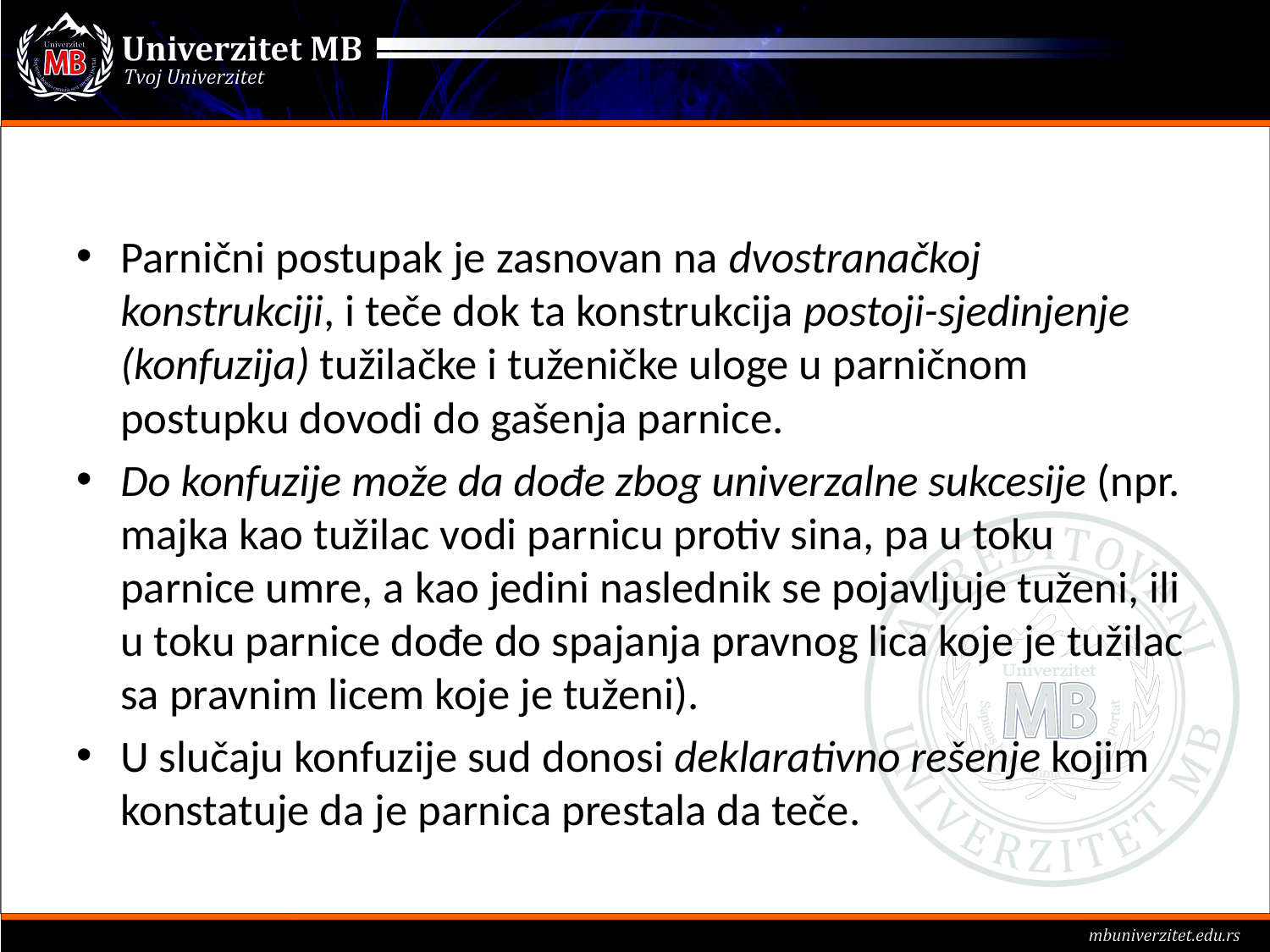

#
Parnični postupak je zasnovan na dvostranačkoj konstrukciji, i teče dok ta konstrukcija postoji-sjedinjenje (konfuzija) tužilačke i tuženičke uloge u parničnom postupku dovodi do gašenja parnice.
Do konfuzije može da dođe zbog univerzalne sukcesije (npr. majka kao tužilac vodi parnicu protiv sina, pa u toku parnice umre, a kao jedini naslednik se pojavljuje tuženi, ili u toku parnice dođe do spajanja pravnog lica koje je tužilac sa pravnim licem koje je tuženi).
U slučaju konfuzije sud donosi deklarativno rešenje kojim konstatuje da je parnica prestala da teče.